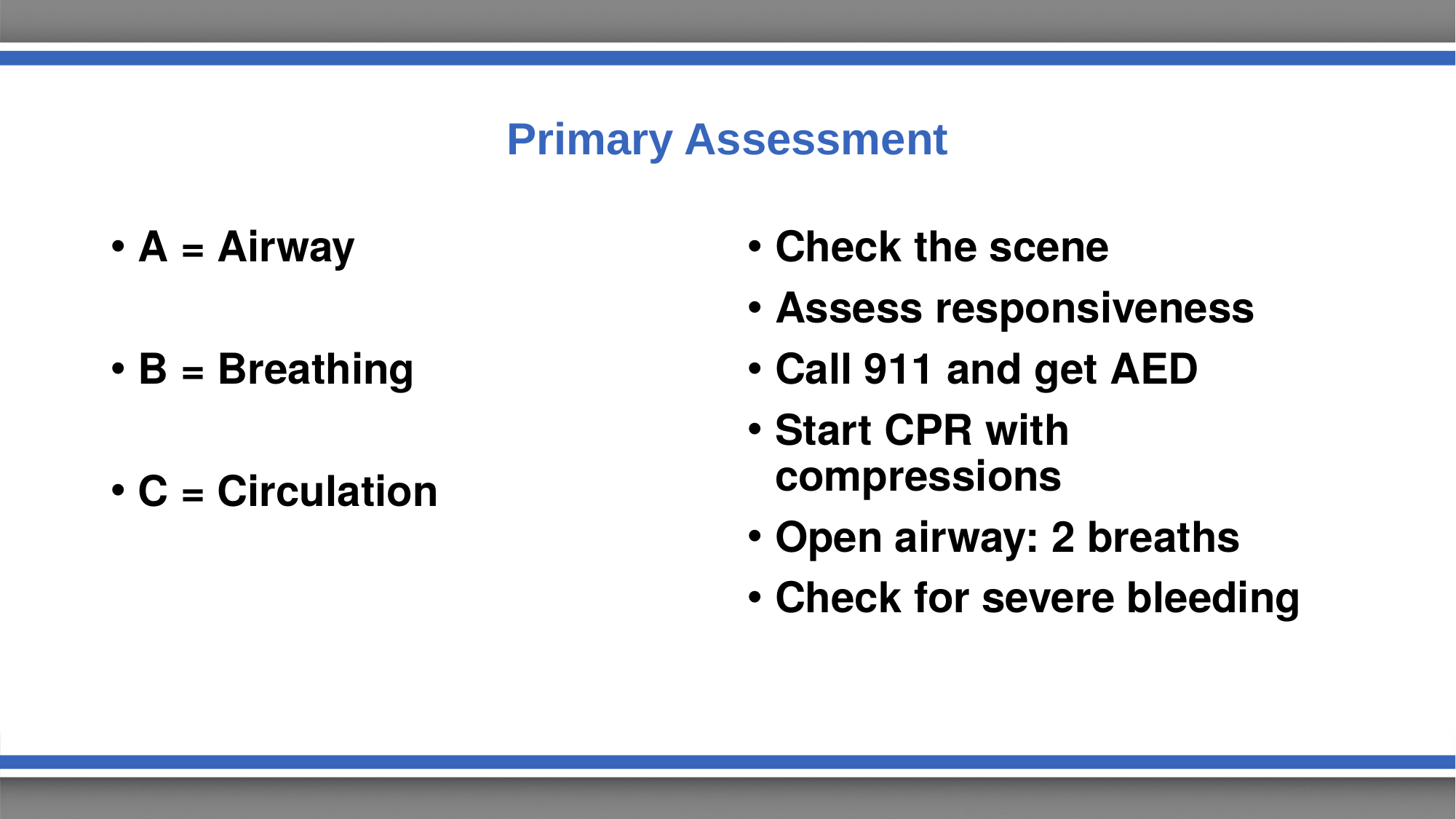

# Primary Assessment
A = Airway

B = Breathing

C = Circulation

Check the scene
Assess responsiveness
Call 911 and get AED
Start CPR with compressions
Open airway: 2 breaths
Check for severe bleeding